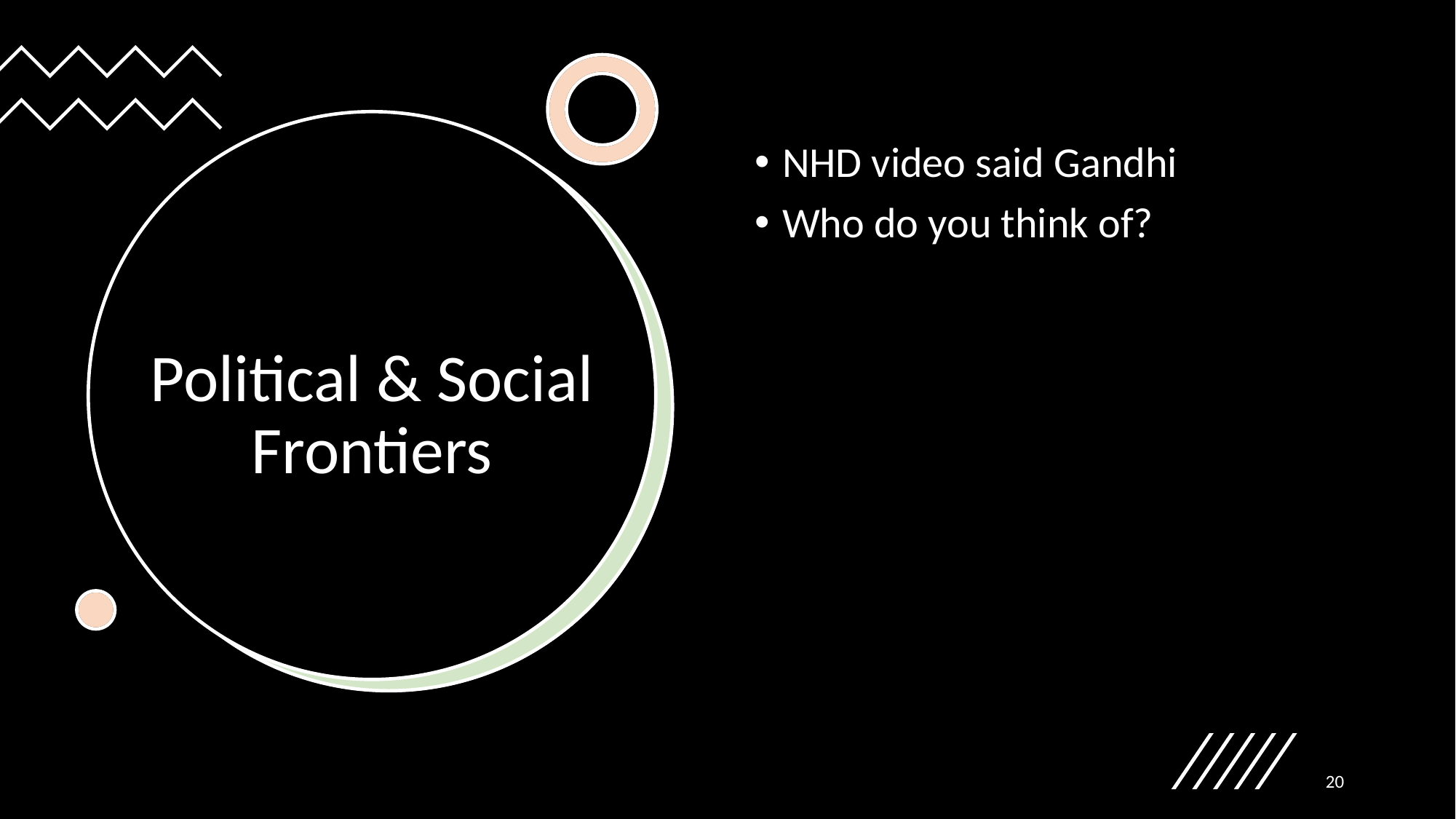

NHD video said Gandhi
Who do you think of?

# Political & Social Frontiers

20